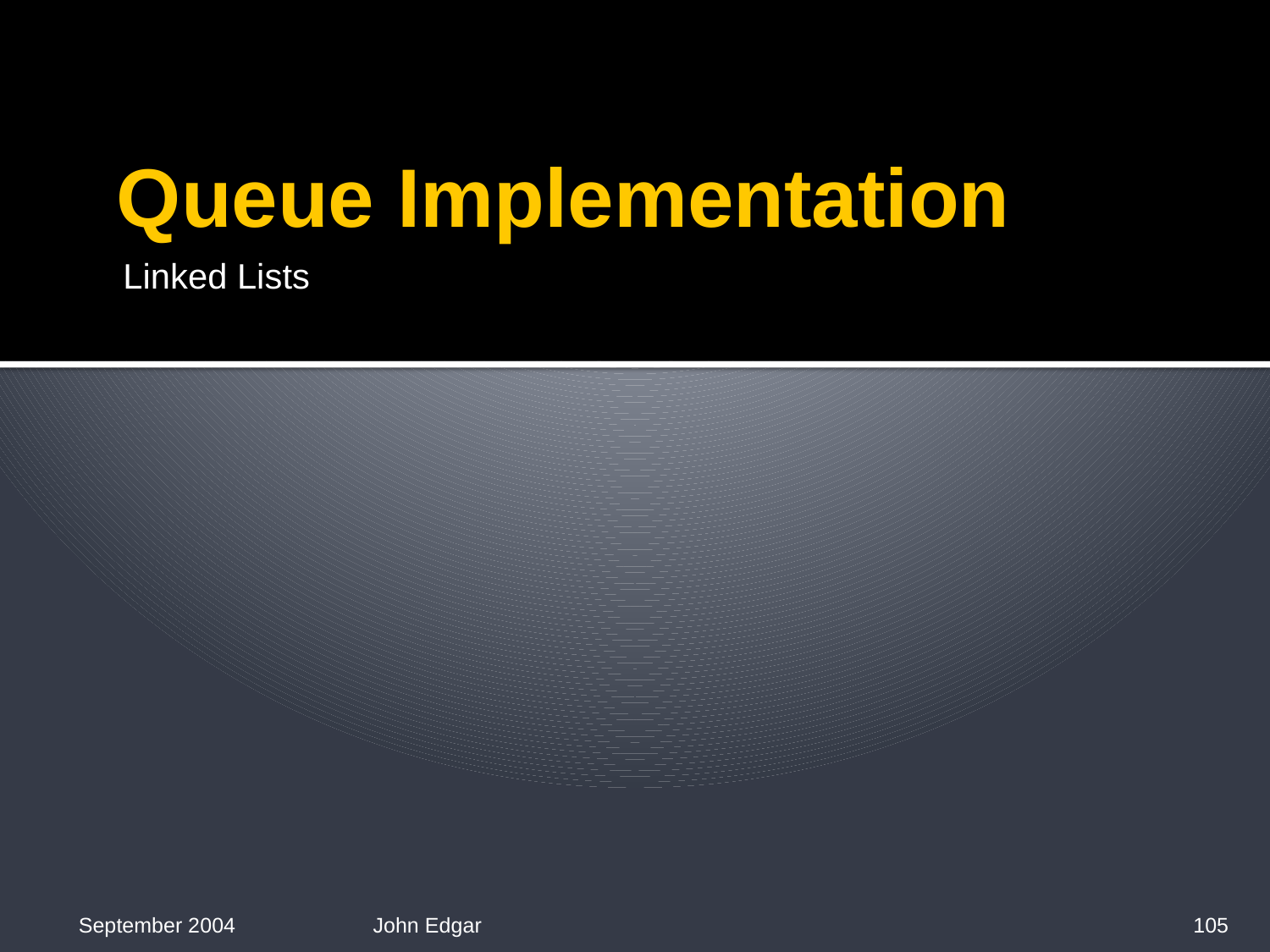

# Queue Implementation
Linked Lists
September 2004
John Edgar
105